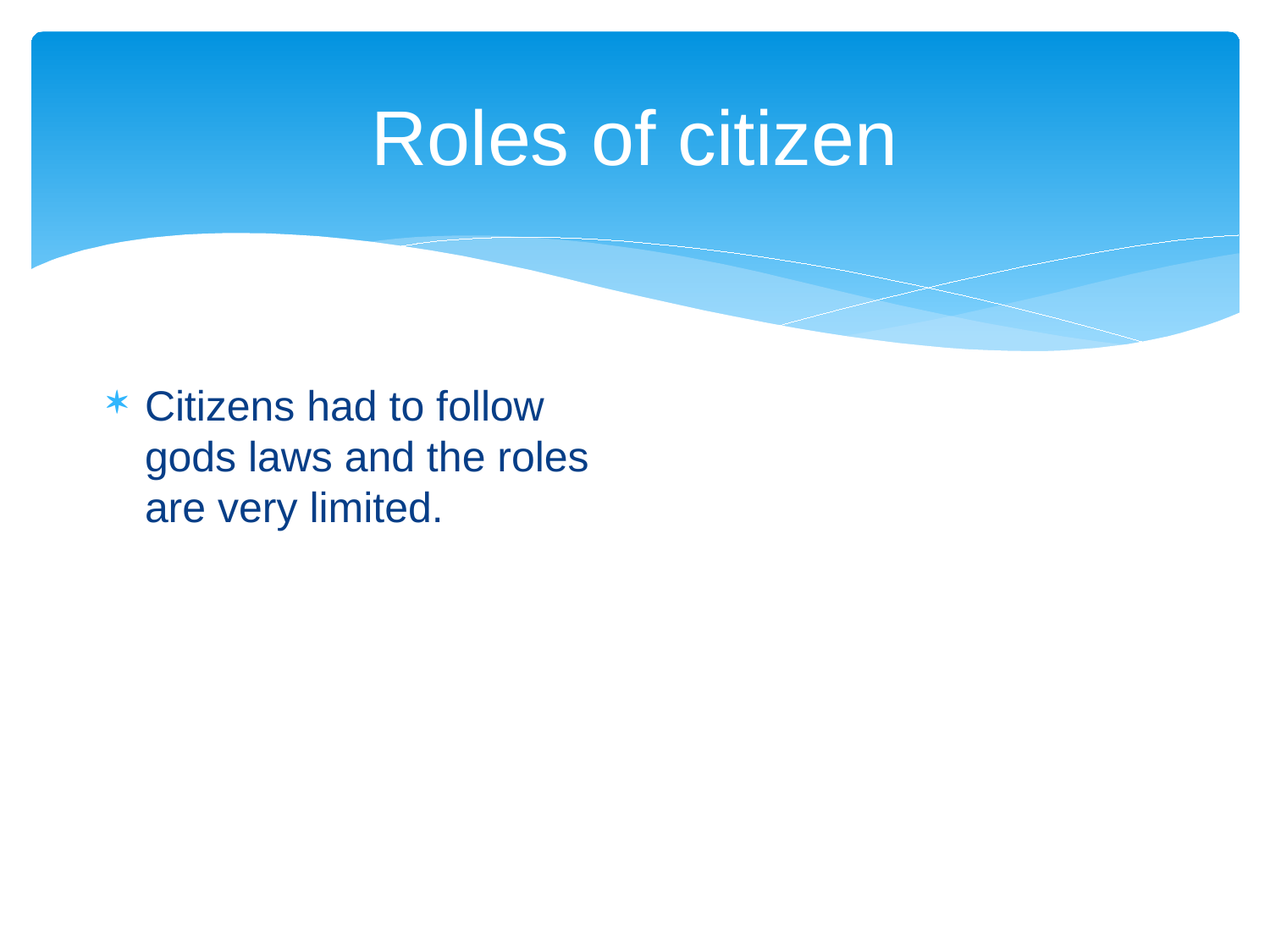

# Roles of citizen
Citizens had to follow gods laws and the roles are very limited.